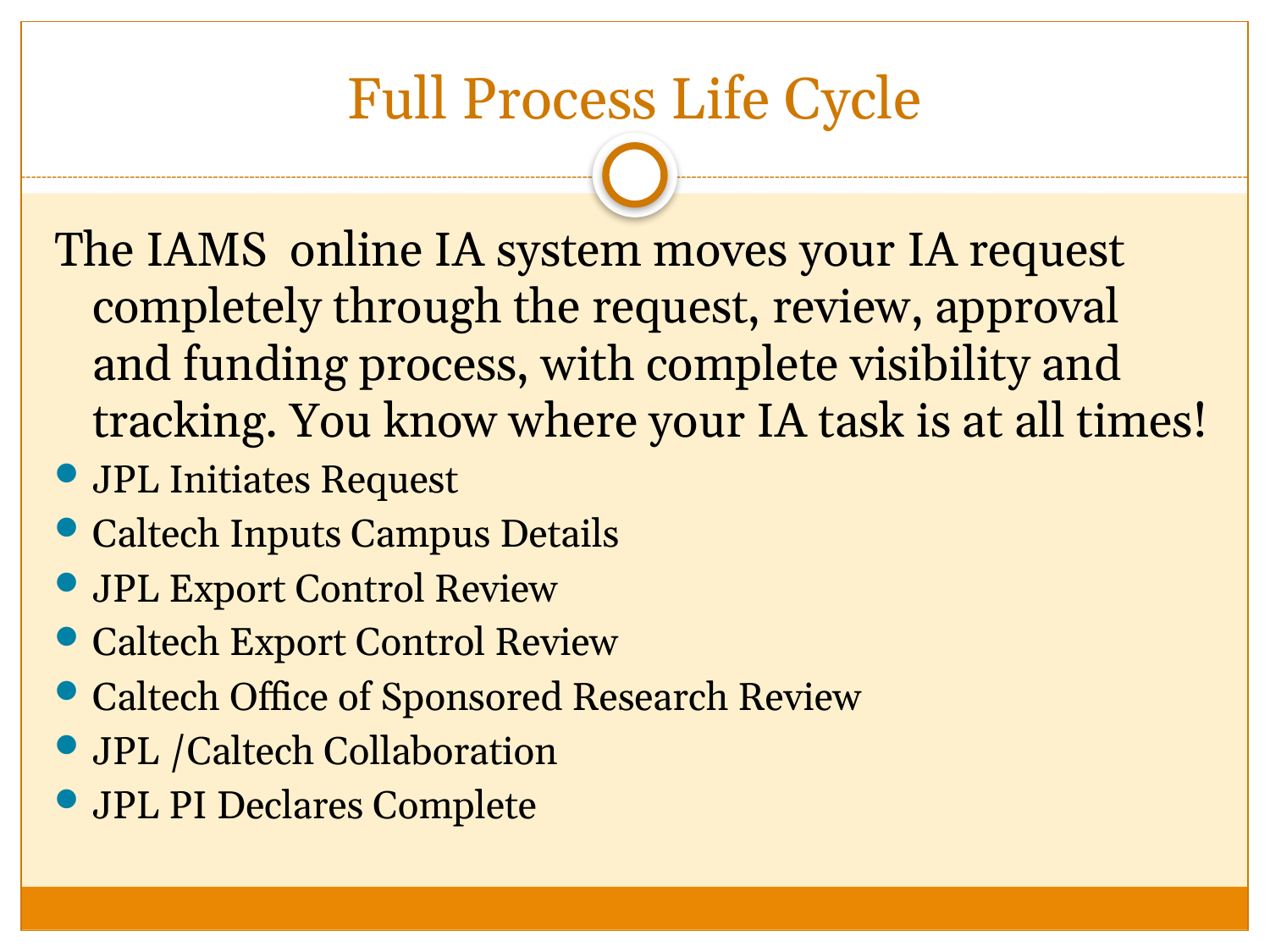

# Full Process Life Cycle
The IAMS  online IA system moves your IA request completely through the request, review, approval and funding process, with complete visibility and tracking. You know where your IA task is at all times!
JPL Initiates Request
Caltech Inputs Campus Details
JPL Export Control Review
Caltech Export Control Review
Caltech Office of Sponsored Research Review
JPL /Caltech Collaboration
JPL PI Declares Complete